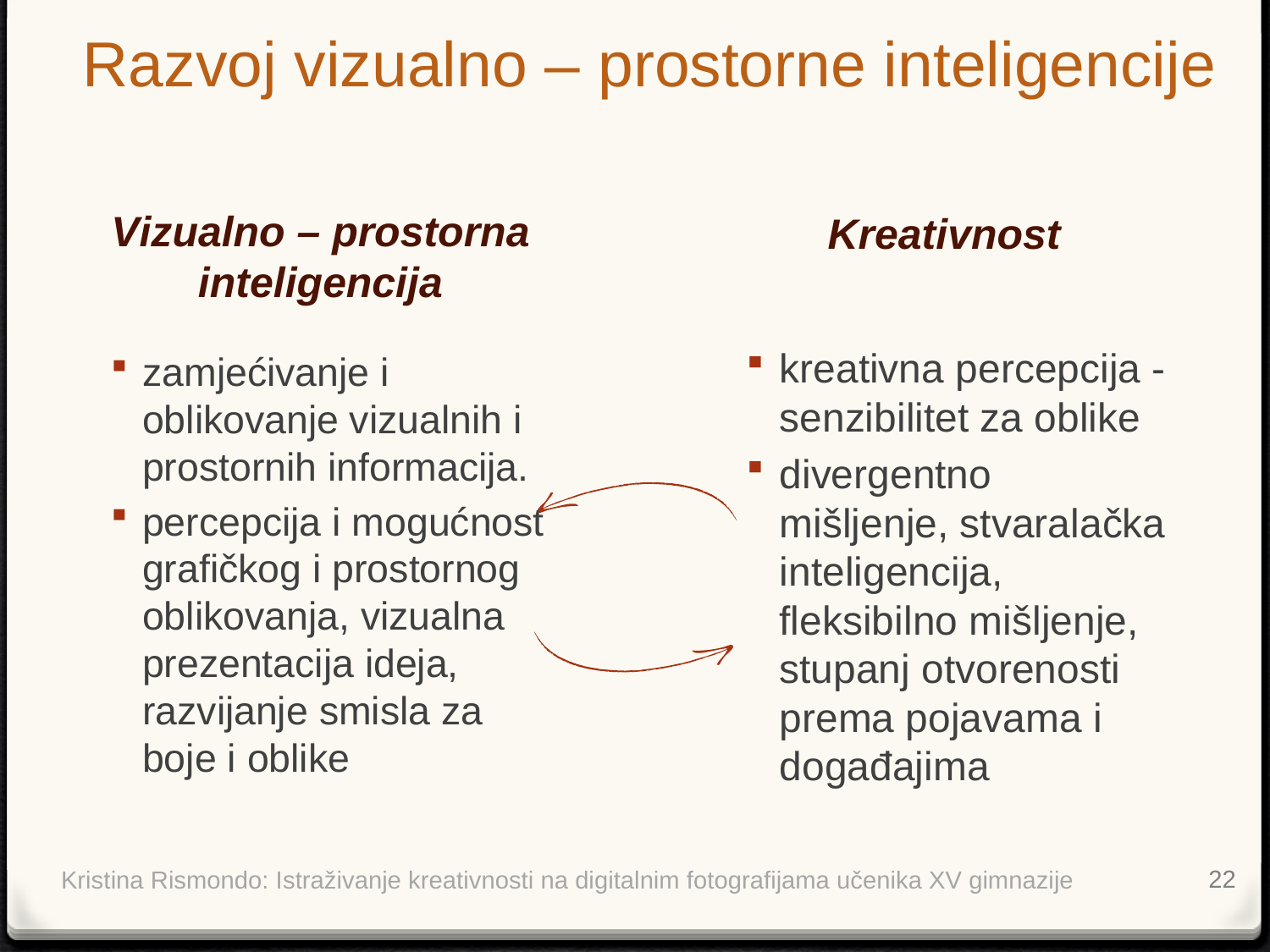

# Razvoj vizualno – prostorne inteligencije
Vizualno – prostorna inteligencija
Kreativnost
kreativna percepcija - senzibilitet za oblike
divergentno mišljenje, stvaralačka inteligencija,  fleksibilno mišljenje,  stupanj otvorenosti prema pojavama i događajima
zamjećivanje i oblikovanje vizualnih i prostornih informacija.
percepcija i mogućnost grafičkog i prostornog oblikovanja, vizualna prezentacija ideja, razvijanje smisla za boje i oblike
22
Kristina Rismondo: Istraživanje kreativnosti na digitalnim fotografijama učenika XV gimnazije